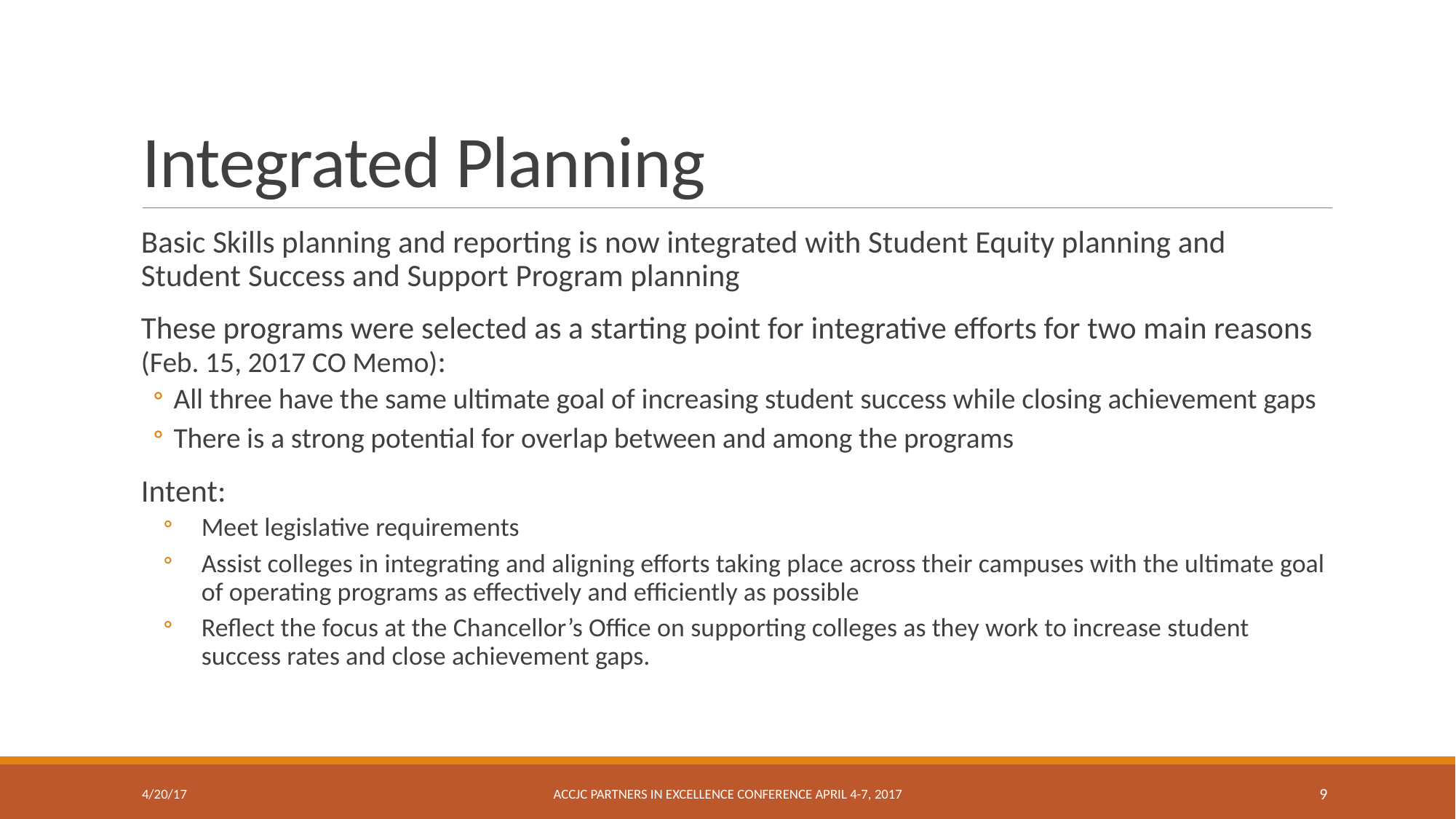

# Integrated Planning
Basic Skills planning and reporting is now integrated with Student Equity planning and Student Success and Support Program planning
These programs were selected as a starting point for integrative efforts for two main reasons (Feb. 15, 2017 CO Memo):
All three have the same ultimate goal of increasing student success while closing achievement gaps
There is a strong potential for overlap between and among the programs
Intent:
Meet legislative requirements
Assist colleges in integrating and aligning efforts taking place across their campuses with the ultimate goal of operating programs as effectively and efficiently as possible
Reflect the focus at the Chancellor’s Office on supporting colleges as they work to increase student success rates and close achievement gaps.

4/20/17
ACCJC Partners in Excellence Conference April 4-7, 2017
9